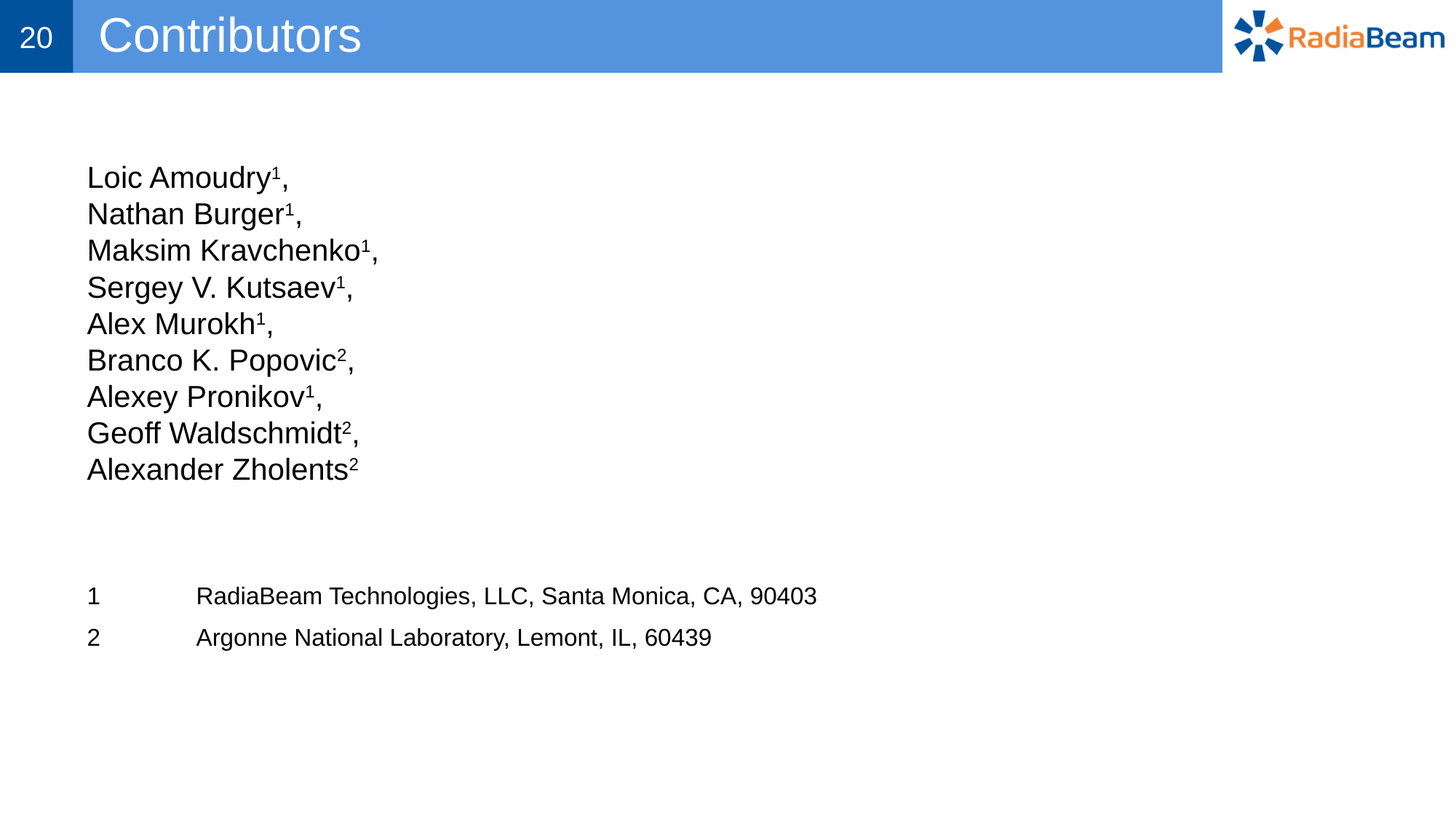

20
# Contributors
Loic Amoudry1,
Nathan Burger1,
Maksim Kravchenko1,
Sergey V. Kutsaev1,
Alex Murokh1,
Branco K. Popovic2,
Alexey Pronikov1,
Geoff Waldschmidt2,
Alexander Zholents2

1	RadiaBeam Technologies, LLC, Santa Monica, CA, 90403
2	Argonne National Laboratory, Lemont, IL, 60439